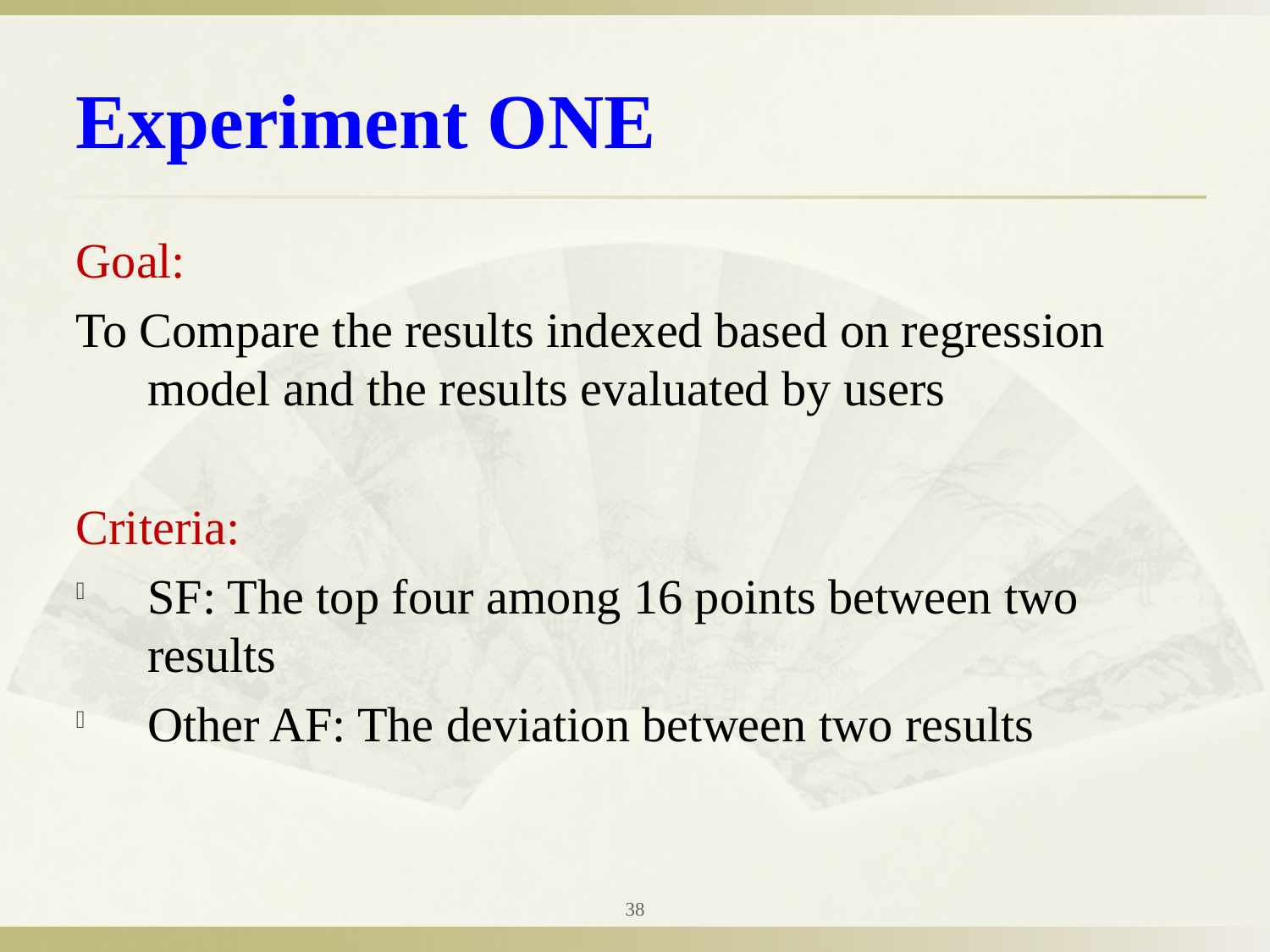

# Experiment ONE
Goal:
To Compare the results indexed based on regression model and the results evaluated by users

Criteria:
SF: The top four among 16 points between two results
Other AF: The deviation between two results

38